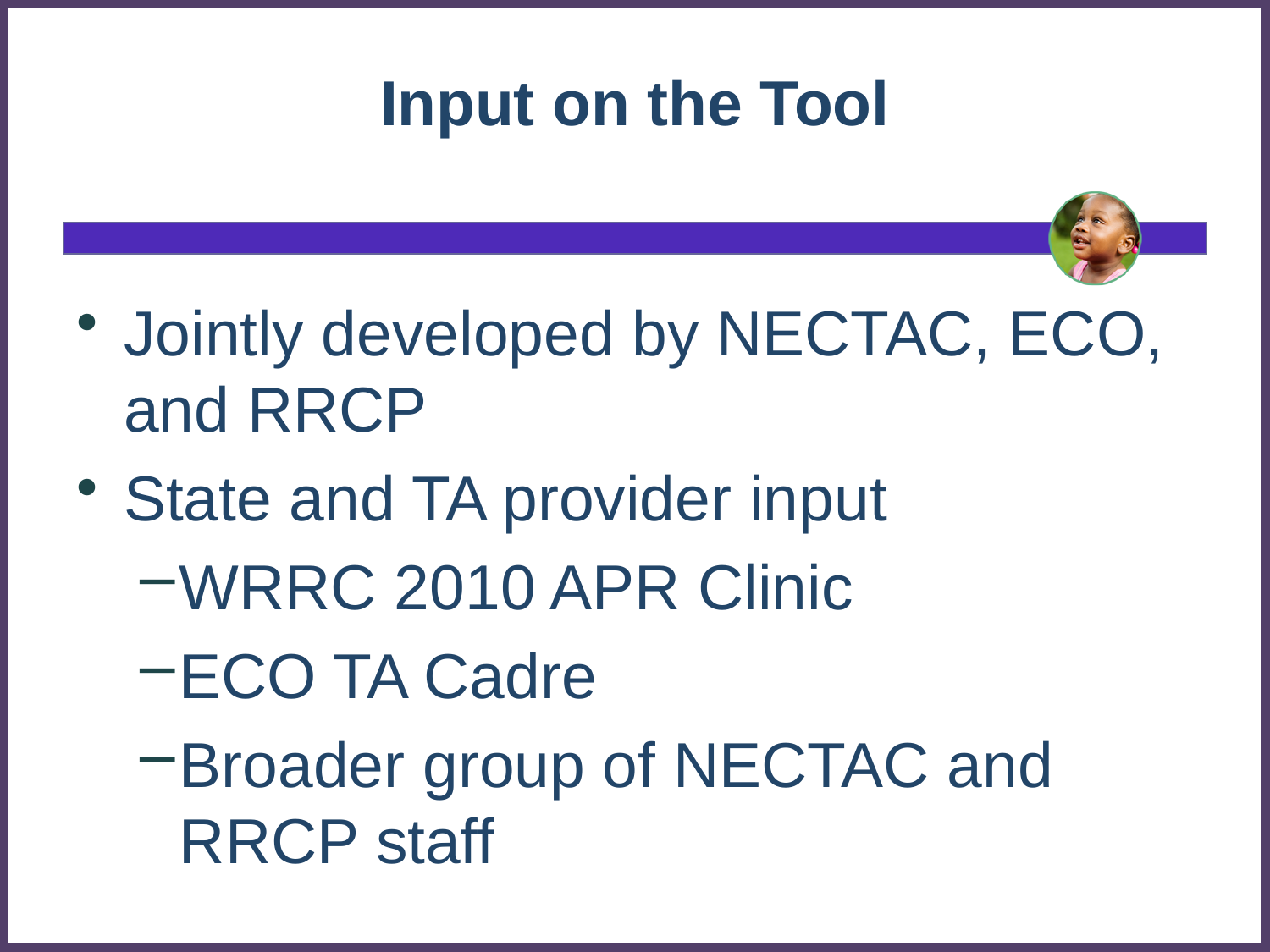

# Input on the Tool
Jointly developed by NECTAC, ECO, and RRCP
State and TA provider input
WRRC 2010 APR Clinic
ECO TA Cadre
Broader group of NECTAC and RRCP staff